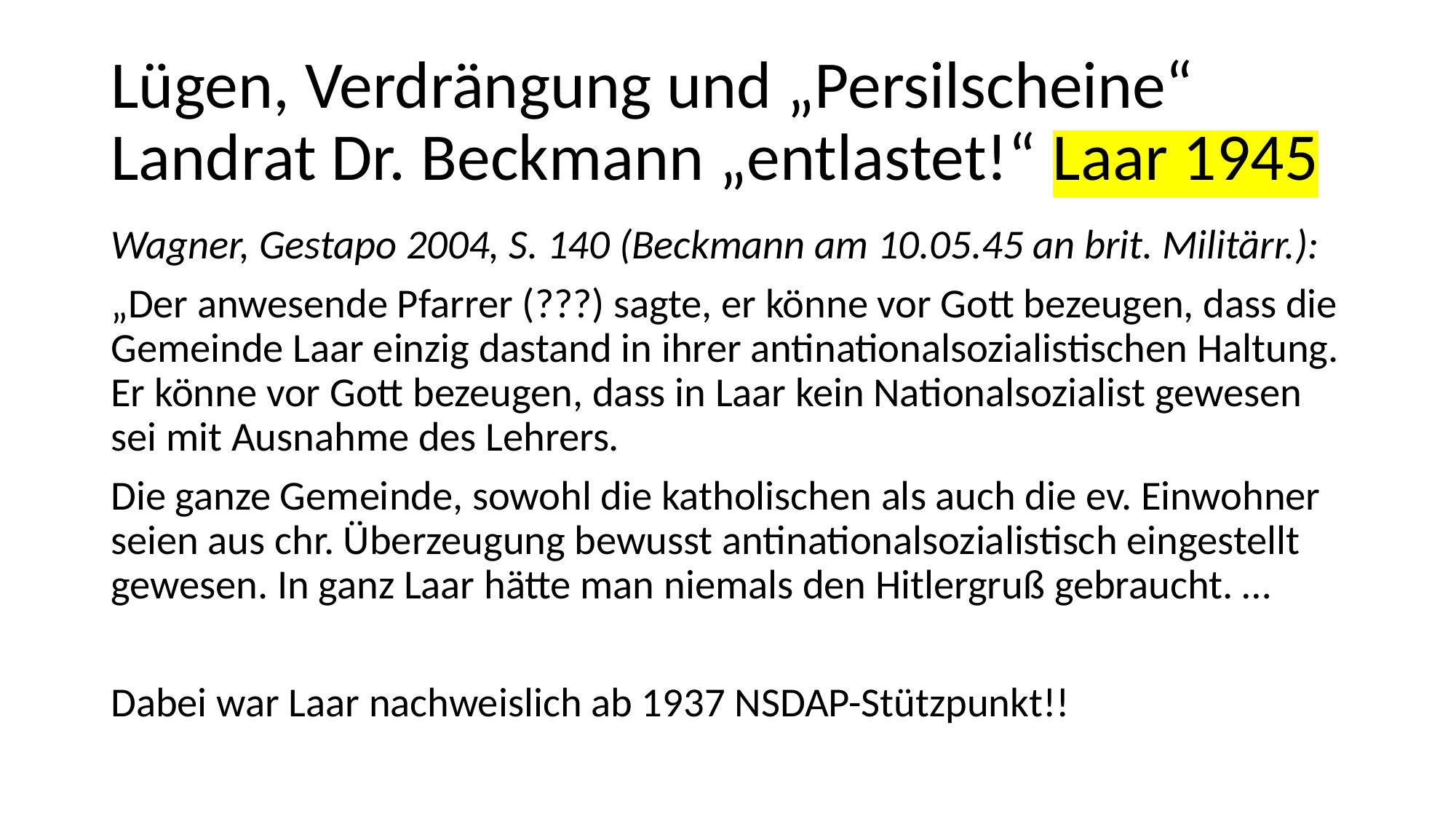

# Lügen, Verdrängung und „Persilscheine“ Landrat Dr. Beckmann „entlastet!“ Laar 1945
Wagner, Gestapo 2004, S. 140 (Beckmann am 10.05.45 an brit. Militärr.):
„Der anwesende Pfarrer (???) sagte, er könne vor Gott bezeugen, dass die Gemeinde Laar einzig dastand in ihrer antinationalsozialistischen Haltung. Er könne vor Gott bezeugen, dass in Laar kein Nationalsozialist gewesen sei mit Ausnahme des Lehrers.
Die ganze Gemeinde, sowohl die katholischen als auch die ev. Einwohner seien aus chr. Überzeugung bewusst antinationalsozialistisch eingestellt gewesen. In ganz Laar hätte man niemals den Hitlergruß gebraucht. …

Dabei war Laar nachweislich ab 1937 NSDAP-Stützpunkt!!